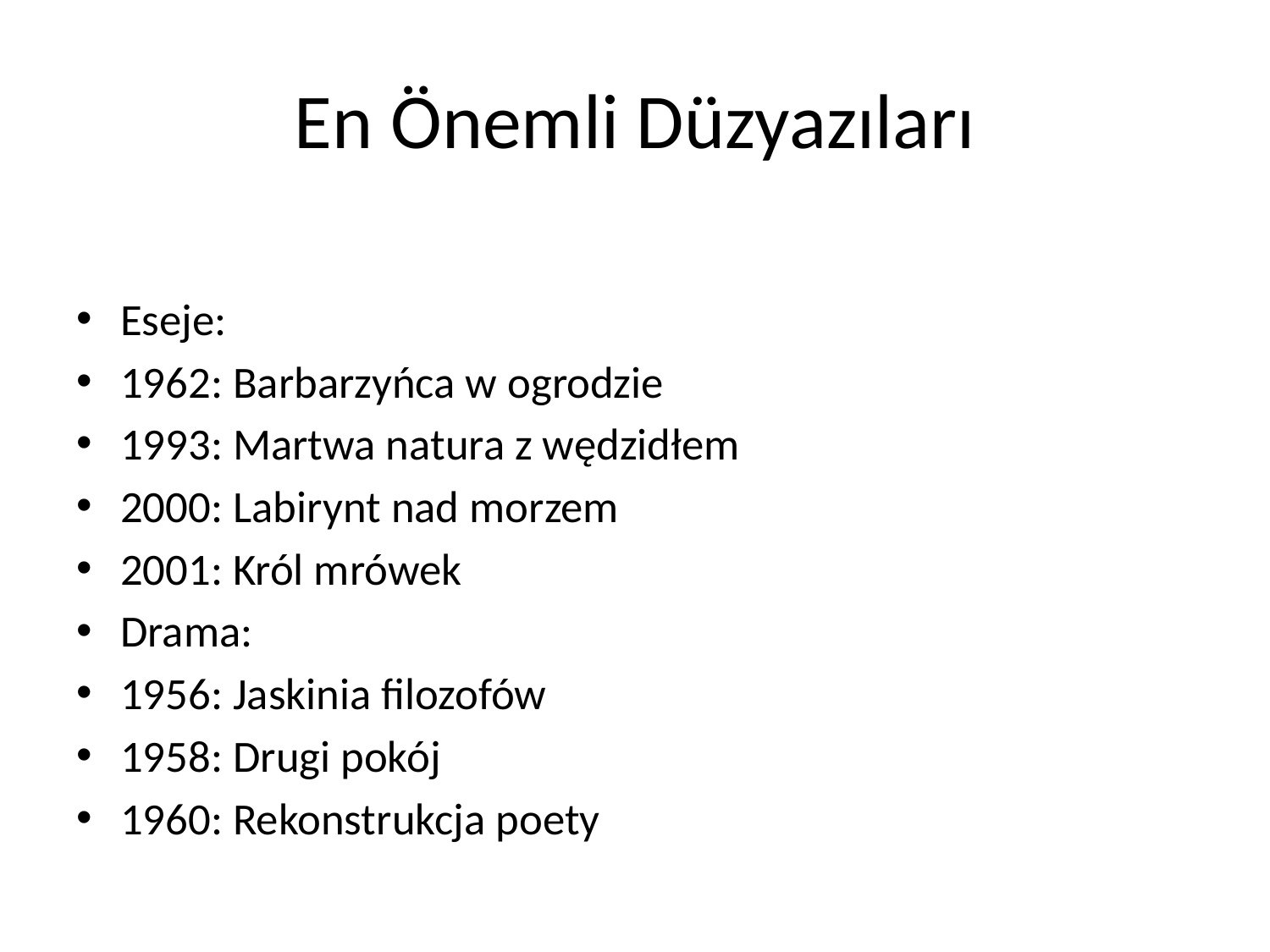

# En Önemli Düzyazıları

Eseje:
1962: Barbarzyńca w ogrodzie
1993: Martwa natura z wędzidłem
2000: Labirynt nad morzem
2001: Król mrówek
Drama:
1956: Jaskinia filozofów
1958: Drugi pokój
1960: Rekonstrukcja poety